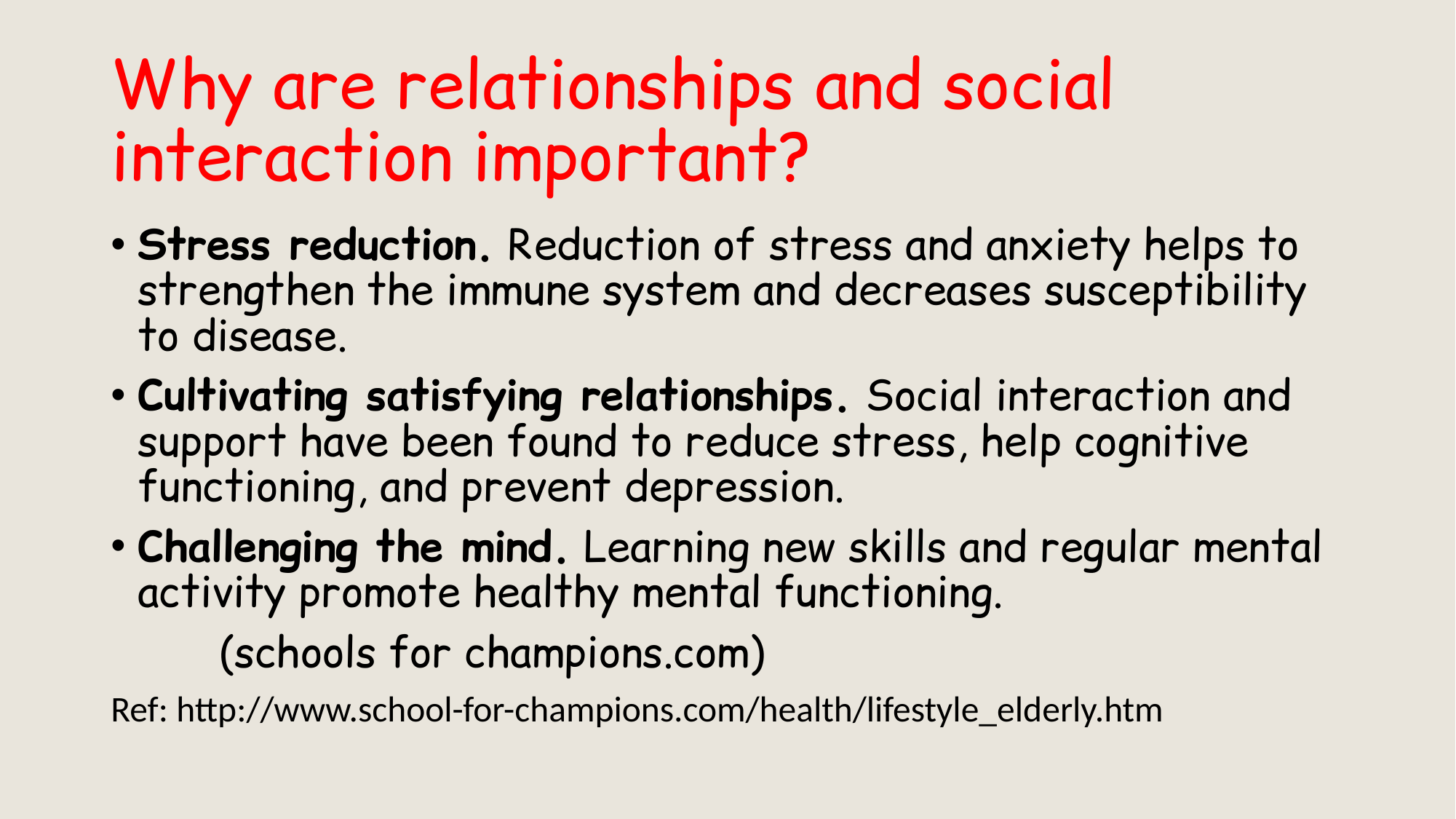

# Why are relationships and social interaction important?
Stress reduction. Reduction of stress and anxiety helps to strengthen the immune system and decreases susceptibility to disease.
Cultivating satisfying relationships. Social interaction and support have been found to reduce stress, help cognitive functioning, and prevent depression.
Challenging the mind. Learning new skills and regular mental activity promote healthy mental functioning.
 						(schools for champions.com)
Ref: http://www.school-for-champions.com/health/lifestyle_elderly.htm